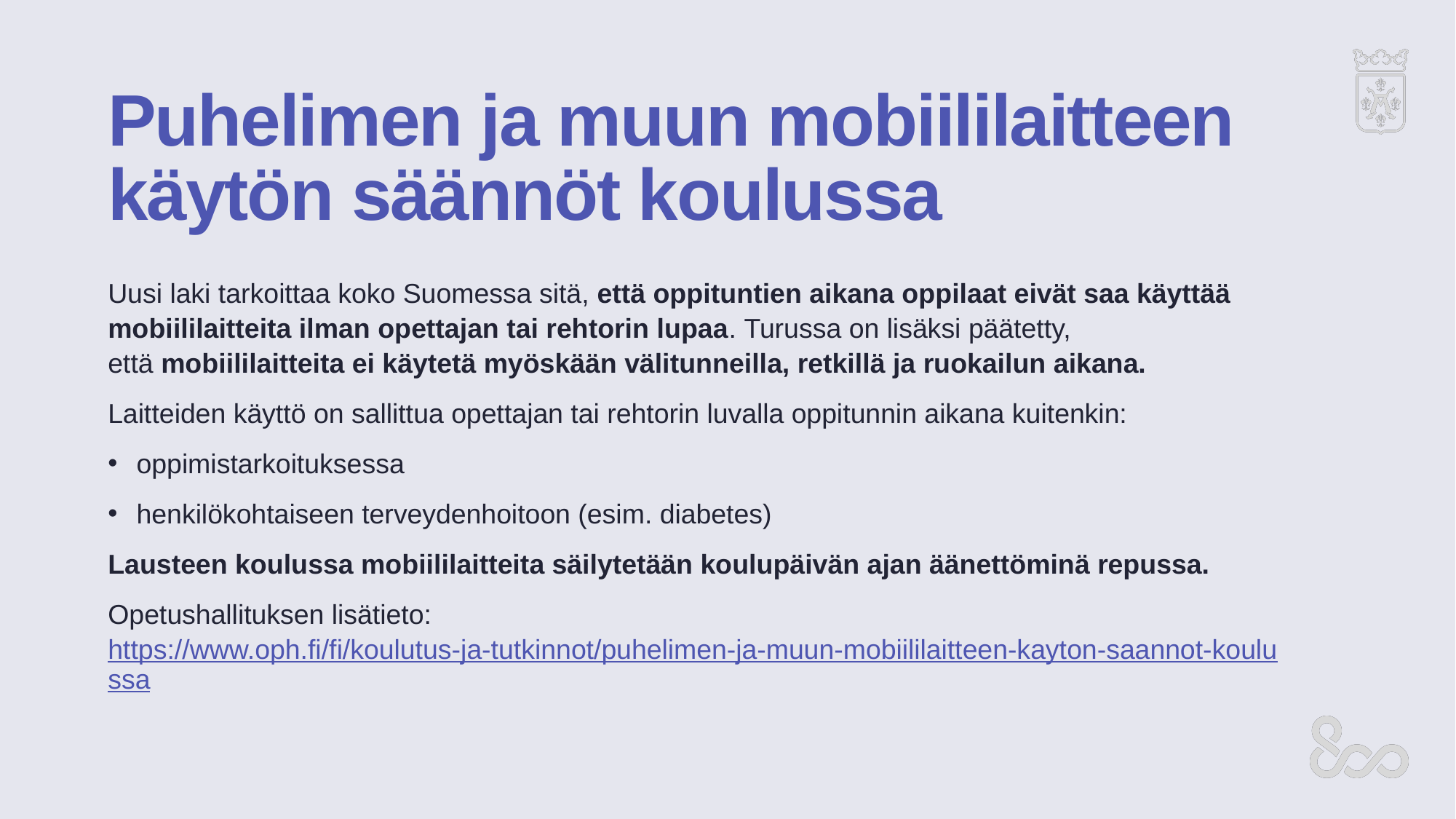

# Puhelimen ja muun mobiililaitteen käytön säännöt koulussa
Uusi laki tarkoittaa koko Suomessa sitä, että oppituntien aikana oppilaat eivät saa käyttää mobiililaitteita ilman opettajan tai rehtorin lupaa. Turussa on lisäksi päätetty, että mobiililaitteita ei käytetä myöskään välitunneilla, retkillä ja ruokailun aikana.
Laitteiden käyttö on sallittua opettajan tai rehtorin luvalla oppitunnin aikana kuitenkin:
oppimistarkoituksessa
henkilökohtaiseen terveydenhoitoon (esim. diabetes)
Lausteen koulussa mobiililaitteita säilytetään koulupäivän ajan äänettöminä repussa.
Opetushallituksen lisätieto: https://www.oph.fi/fi/koulutus-ja-tutkinnot/puhelimen-ja-muun-mobiililaitteen-kayton-saannot-koulussa